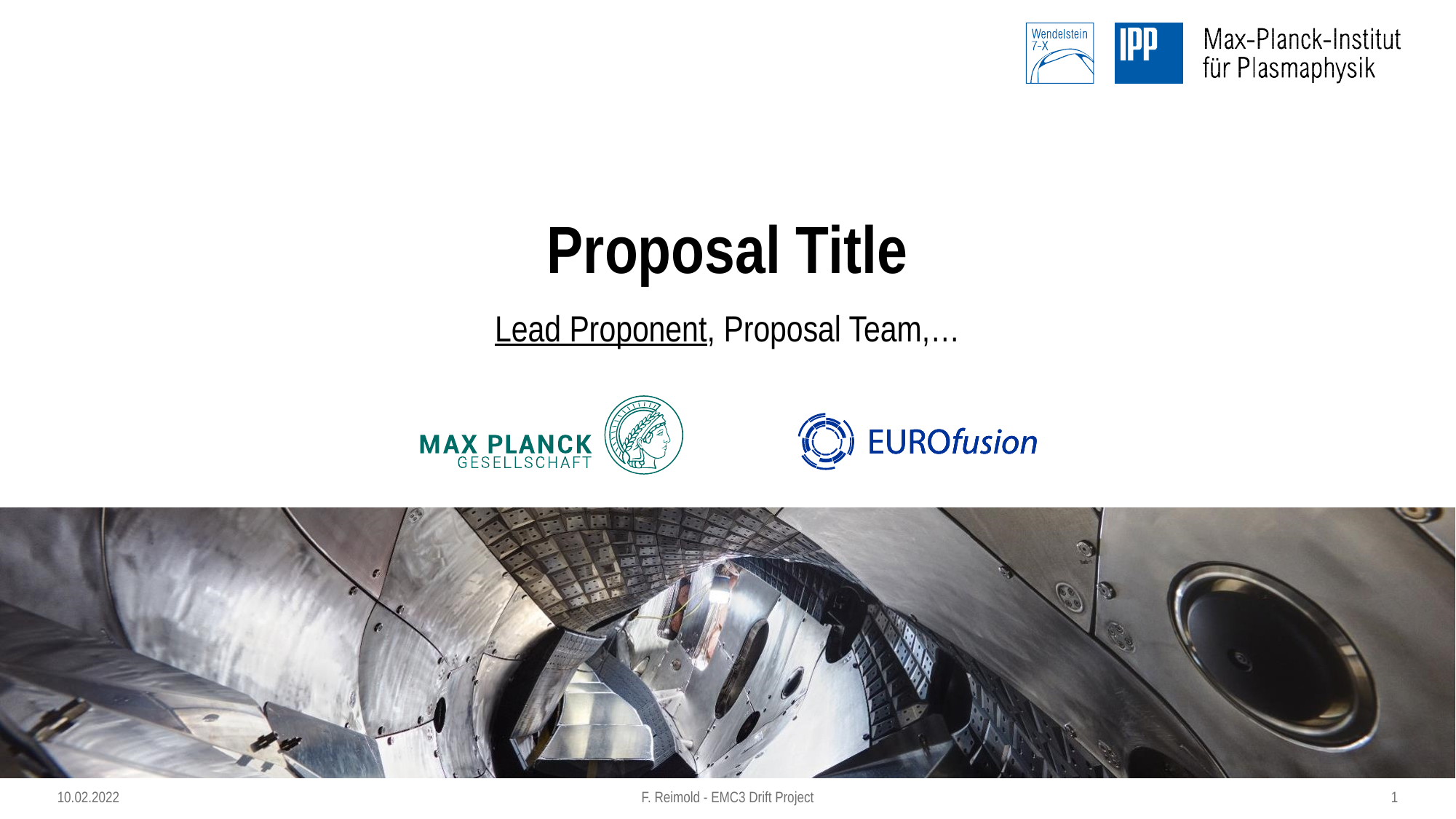

# Proposal Title
Lead Proponent, Proposal Team,…
F. Reimold - EMC3 Drift Project
1
10.02.2022